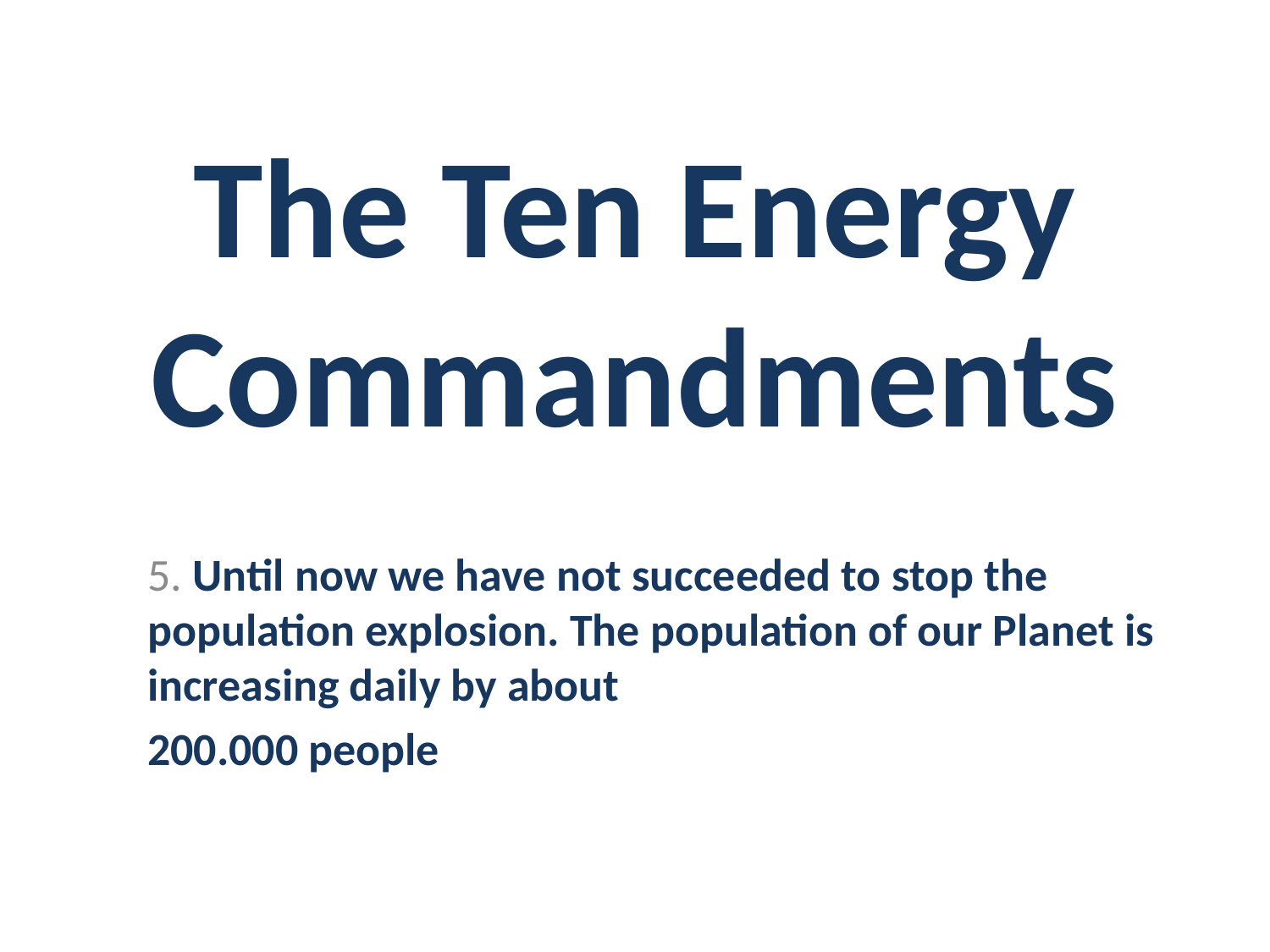

# The Ten Energy Commandments
5. Until now we have not succeeded to stop the population explosion. The population of our Planet is increasing daily by about
200.000 people